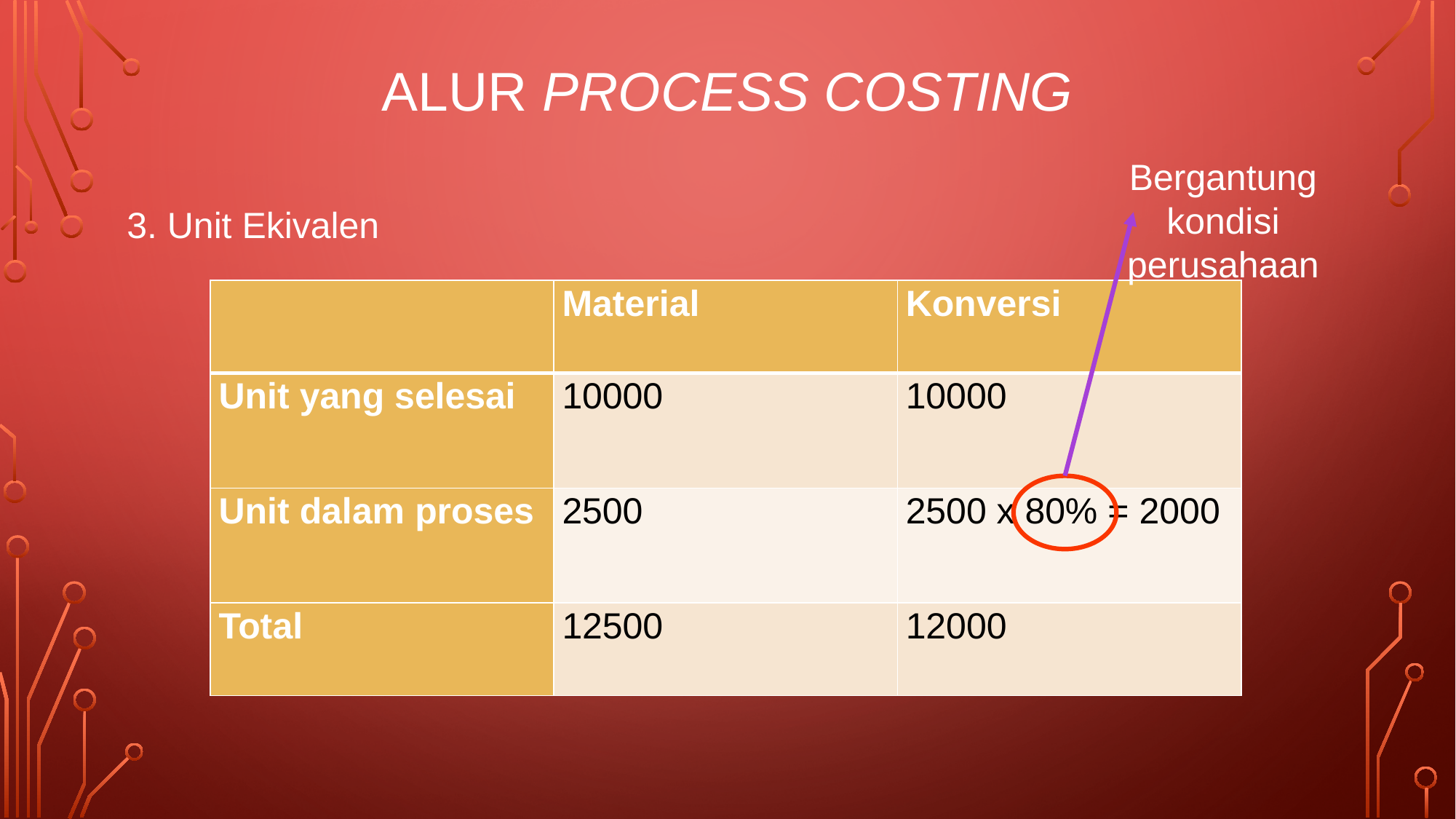

# ALUR PROcess costing
Bergantung kondisi perusahaan
3. Unit Ekivalen
|  | Material | Konversi |
| --- | --- | --- |
| Unit yang selesai | 10000 | 10000 |
| Unit dalam proses | 2500 | 2500 x 80% = 2000 |
| Total | 12500 | 12000 |